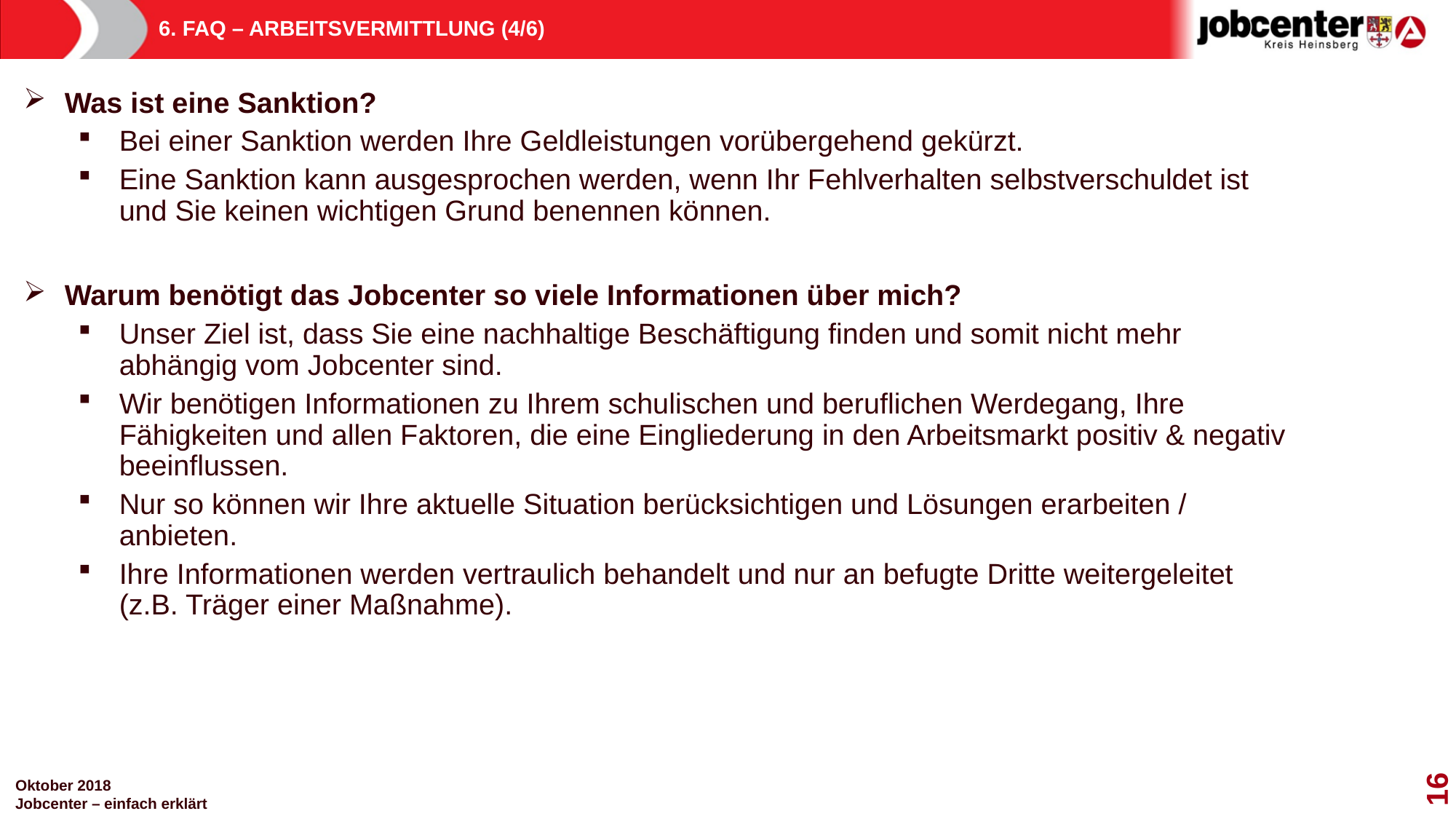

# 6. FAQ – ARBEITSVERMITTLUNG (4/6)
Was ist eine Sanktion?
Bei einer Sanktion werden Ihre Geldleistungen vorübergehend gekürzt.
Eine Sanktion kann ausgesprochen werden, wenn Ihr Fehlverhalten selbstverschuldet ist und Sie keinen wichtigen Grund benennen können.

Warum benötigt das Jobcenter so viele Informationen über mich?
Unser Ziel ist, dass Sie eine nachhaltige Beschäftigung finden und somit nicht mehr abhängig vom Jobcenter sind.
Wir benötigen Informationen zu Ihrem schulischen und beruflichen Werdegang, Ihre Fähigkeiten und allen Faktoren, die eine Eingliederung in den Arbeitsmarkt positiv & negativ beeinflussen.
Nur so können wir Ihre aktuelle Situation berücksichtigen und Lösungen erarbeiten / anbieten.
Ihre Informationen werden vertraulich behandelt und nur an befugte Dritte weitergeleitet (z.B. Träger einer Maßnahme).
16
Oktober 2018
Jobcenter – einfach erklärt